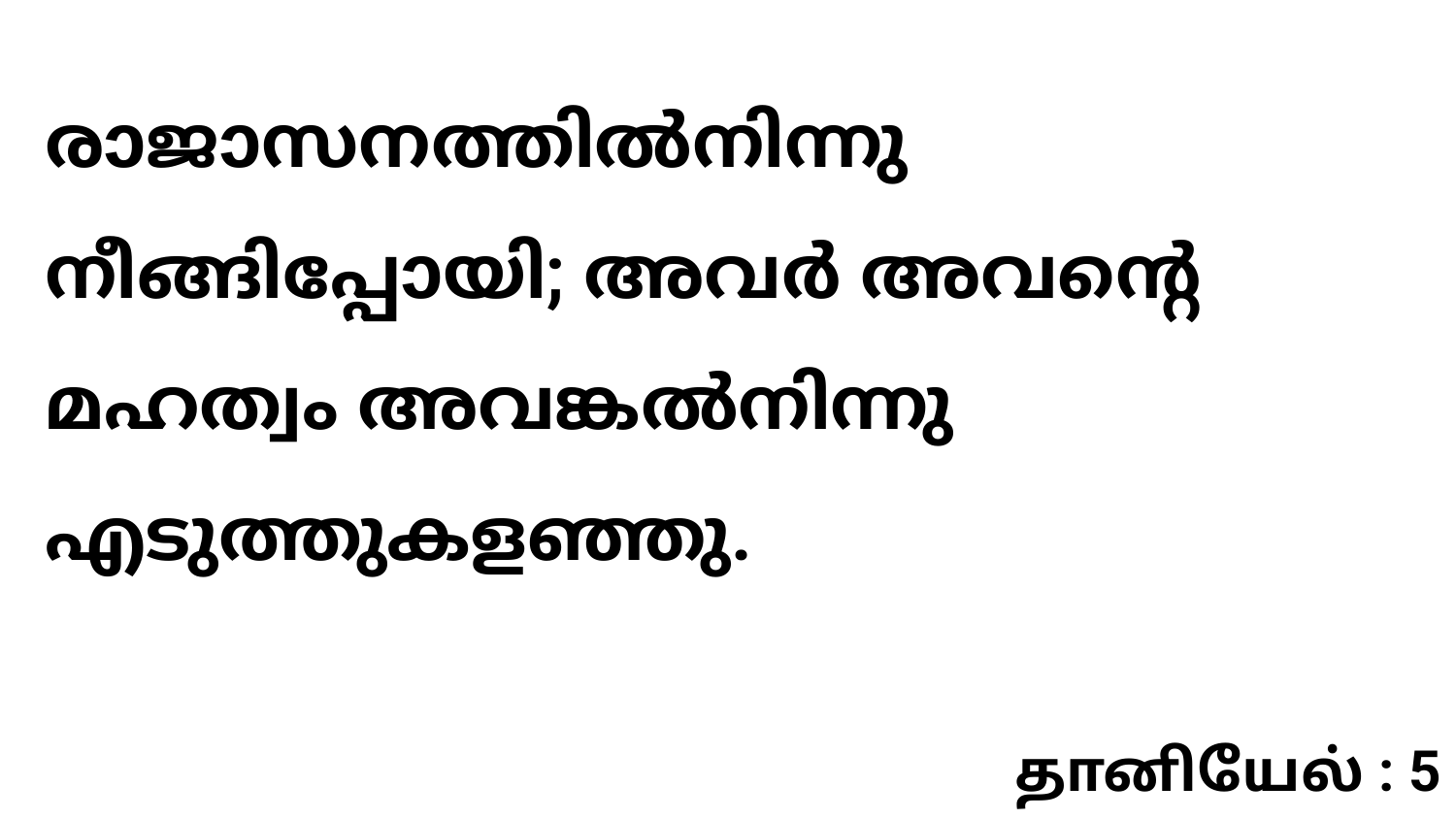

രാജാസനത്തിൽനിന്നു നീങ്ങിപ്പോയി; അവർ അവന്റെ മഹത്വം അവങ്കൽനിന്നു എടുത്തുകളഞ്ഞു.
தானியேல் : 5